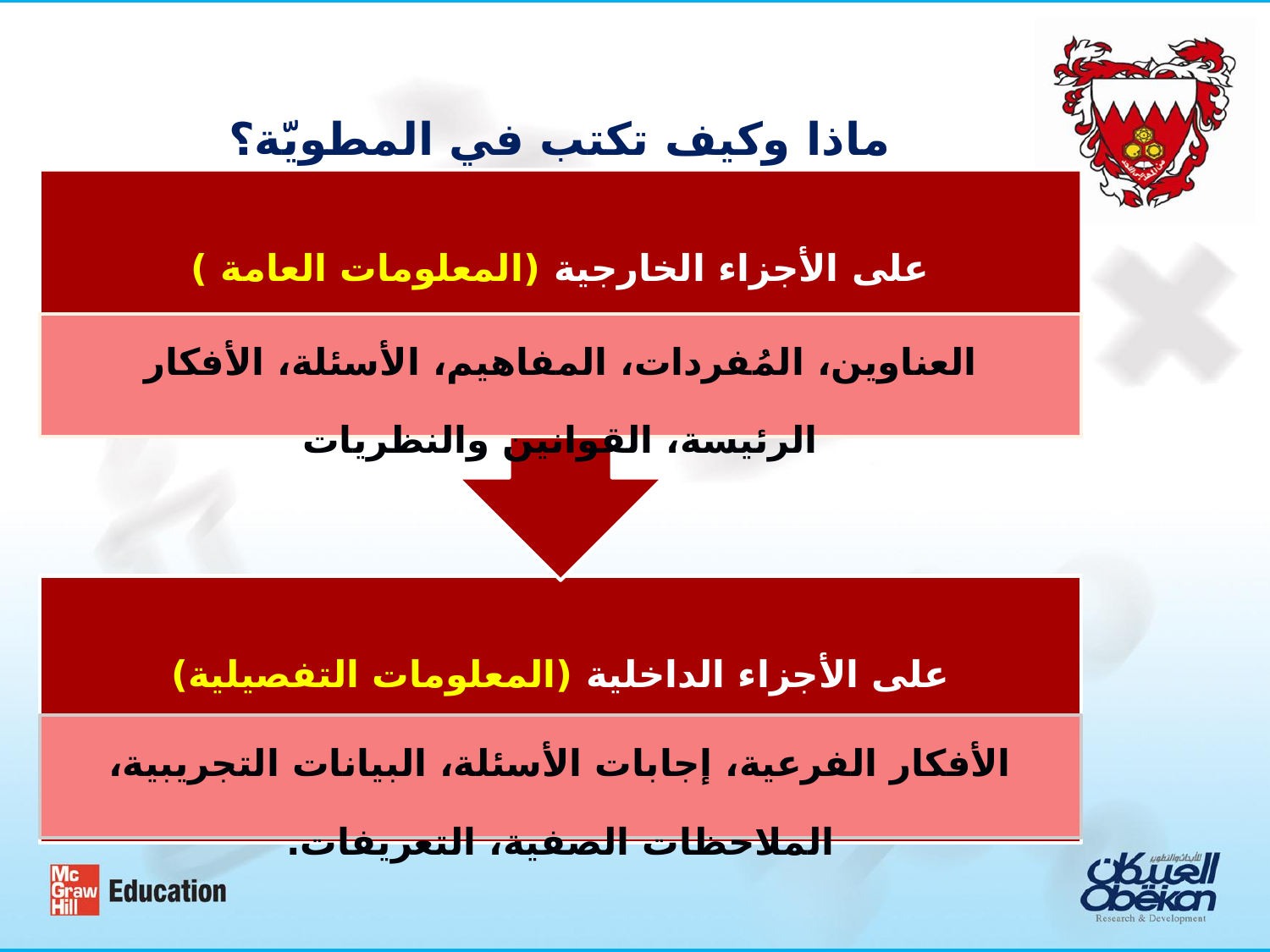

ماذا وكيف تكتب في المطويّة؟

على الأجزاء الخارجية (المعلومات العامة )

العناوين، المُفردات، المفاهيم، الأسئلة، الأفكار الرئيسة، القوانين والنظريات

على الأجزاء الداخلية (المعلومات التفصيلية)

الأفكار الفرعية، إجابات الأسئلة، البيانات التجريبية، الملاحظات الصفية، التعريفات.